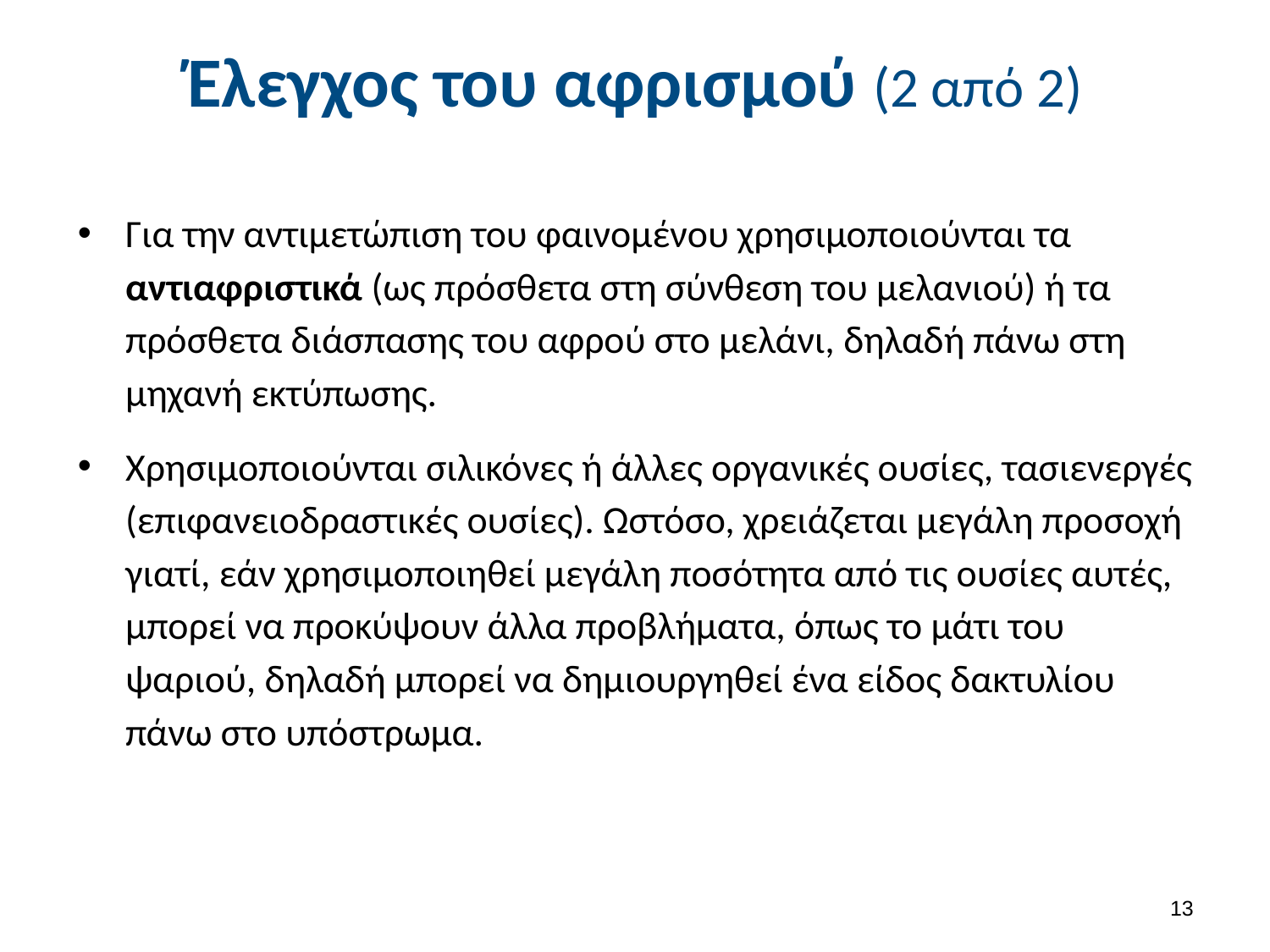

# Έλεγχος του αφρισμού (2 από 2)
Για την αντιμετώπιση του φαινομένου χρησιμοποιούνται τα αντιαφριστικά (ως πρόσθετα στη σύνθεση του μελανιού) ή τα πρόσθετα διάσπασης του αφρού στο μελάνι, δηλαδή πάνω στη μηχανή εκτύπωσης.
Χρησιμοποιούνται σιλικόνες ή άλλες οργανικές ουσίες, τασιενεργές (επιφανειοδραστικές ουσίες). Ωστόσο, χρειάζεται μεγάλη προσοχή γιατί, εάν χρησιμοποιηθεί μεγάλη ποσότητα από τις ουσίες αυτές, μπορεί να προκύψουν άλλα προβλήματα, όπως το μάτι του ψαριού, δηλαδή μπορεί να δημιουργηθεί ένα είδος δακτυλίου πάνω στο υπόστρωμα.

13